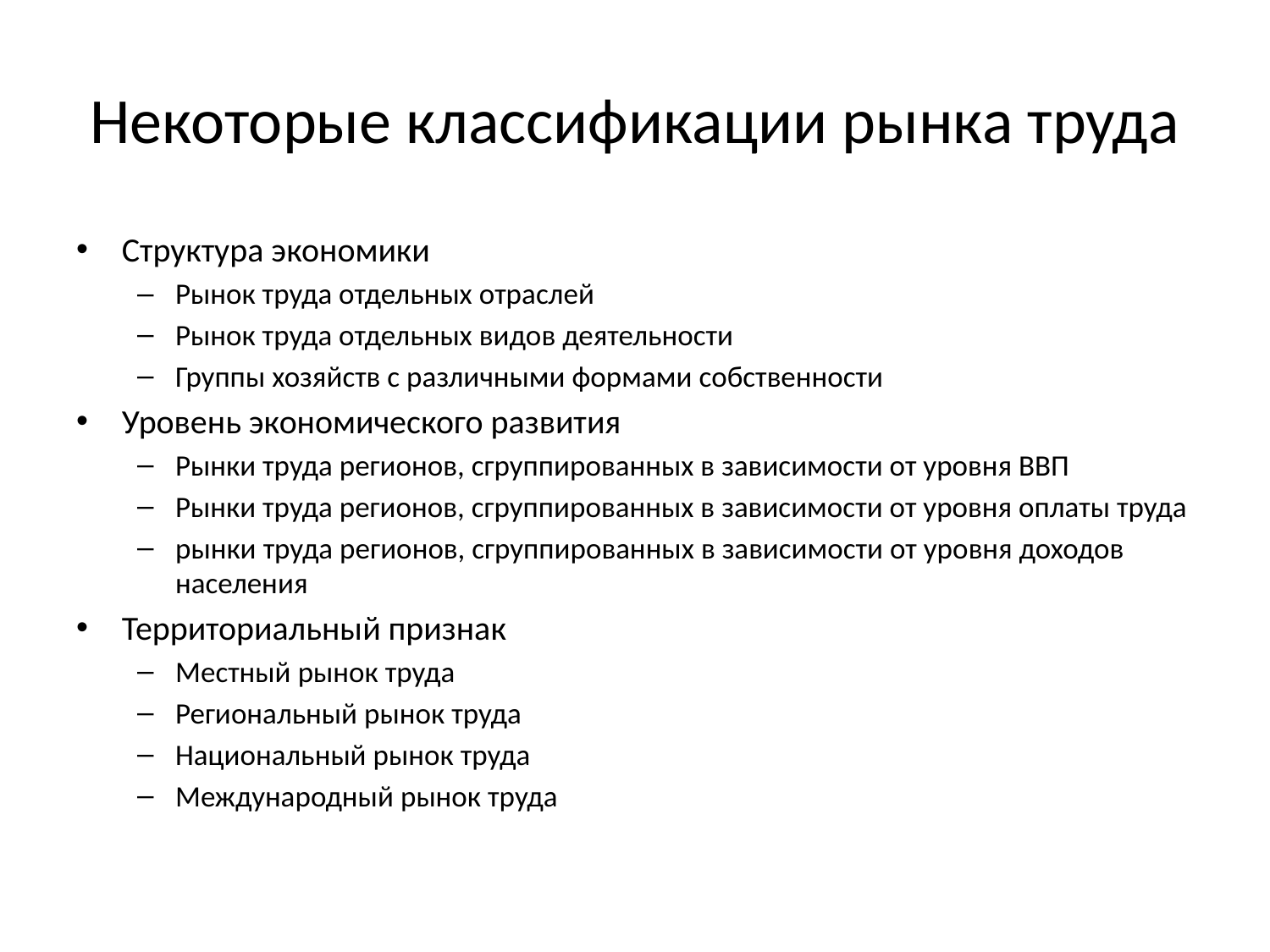

# Некоторые классификации рынка труда
Структура экономики
Рынок труда отдельных отраслей
Рынок труда отдельных видов деятельности
Группы хозяйств с различными формами собственности
Уровень экономического развития
Рынки труда регионов, сгруппированных в зависимости от уровня ВВП
Рынки труда регионов, сгруппированных в зависимости от уровня оплаты труда
рынки труда регионов, сгруппированных в зависимости от уровня доходов населения
Территориальный признак
Местный рынок труда
Региональный рынок труда
Национальный рынок труда
Международный рынок труда